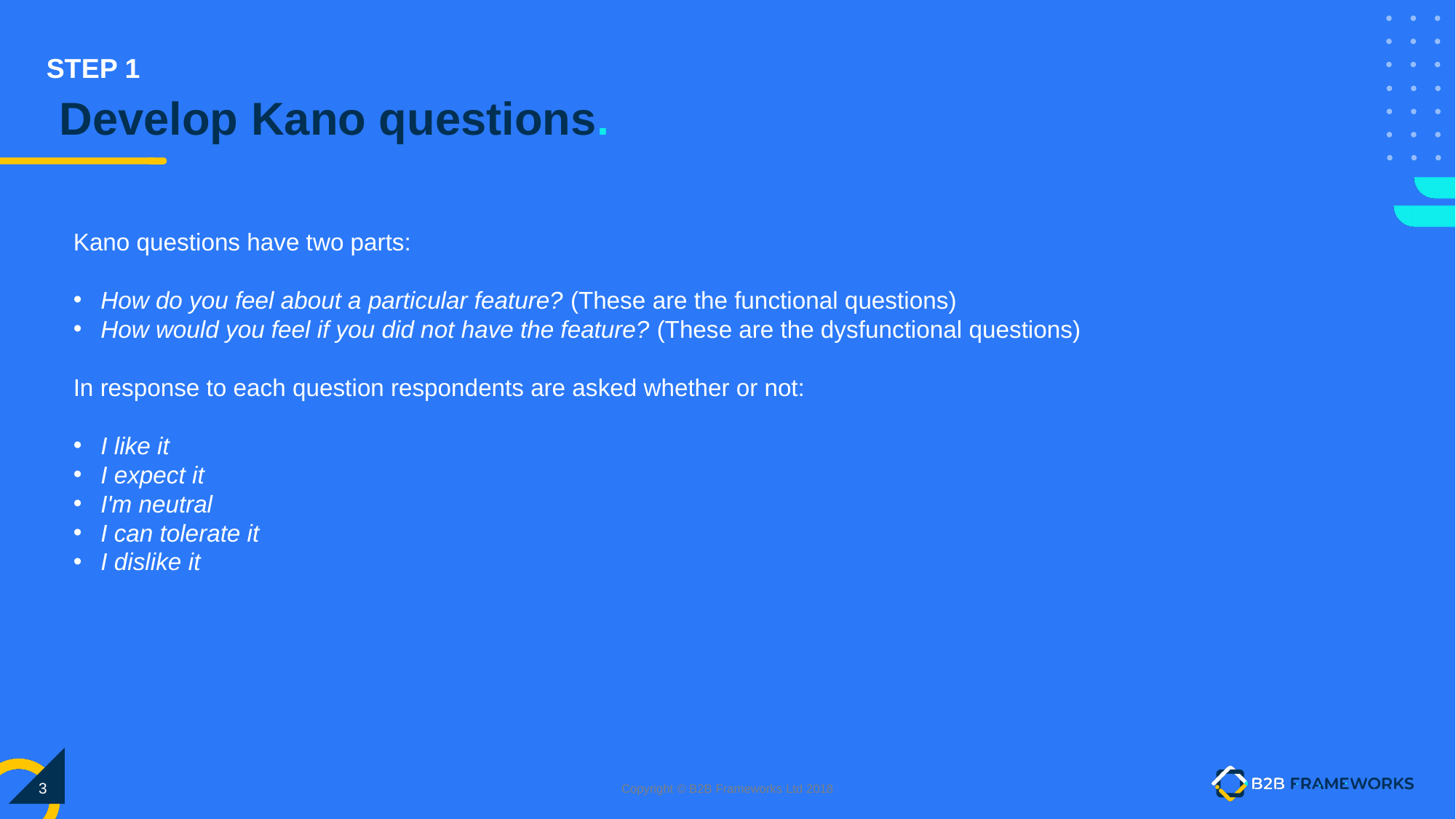

Step 1
# Develop Kano questions.
Kano questions have two parts:

How do you feel about a particular feature? (These are the functional questions)
How would you feel if you did not have the feature? (These are the dysfunctional questions)

In response to each question respondents are asked whether or not:

I like it
I expect it
I'm neutral
I can tolerate it
I dislike it
3
Copyright © B2B Frameworks Ltd 2018